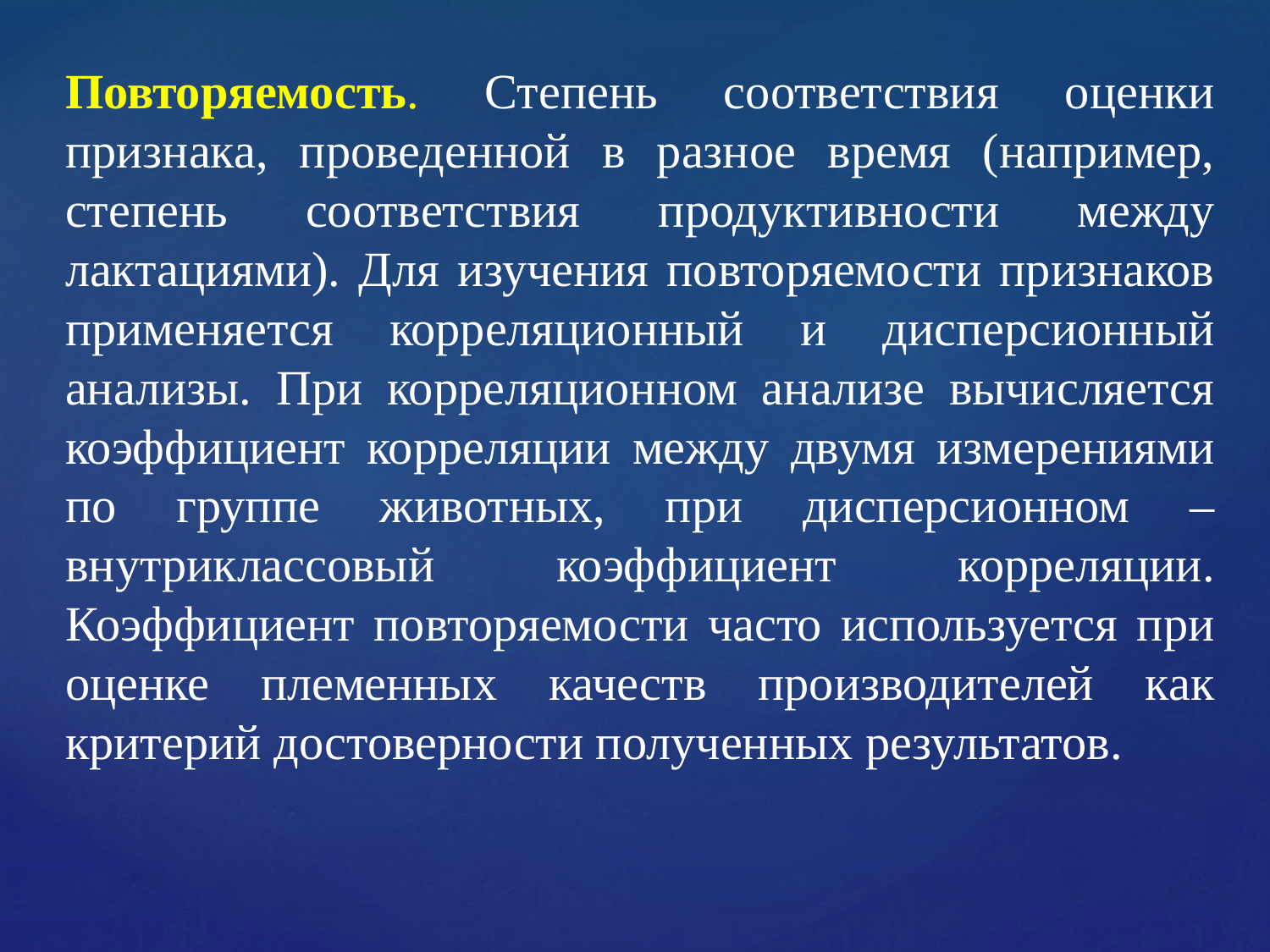

Повторяемость. Степень соответствия оценки признака, проведенной в разное время (например, степень соответствия продуктивности между лактациями). Для изучения повторяемости признаков применяется корреляционный и дисперсионный анализы. При корреляционном анализе вычисляется коэффициент корреляции между двумя измерениями по группе животных, при дисперсионном – внутриклассовый коэффициент корреляции. Коэффициент повторяемости часто используется при оценке племенных качеств производителей как критерий достоверности полученных результатов.